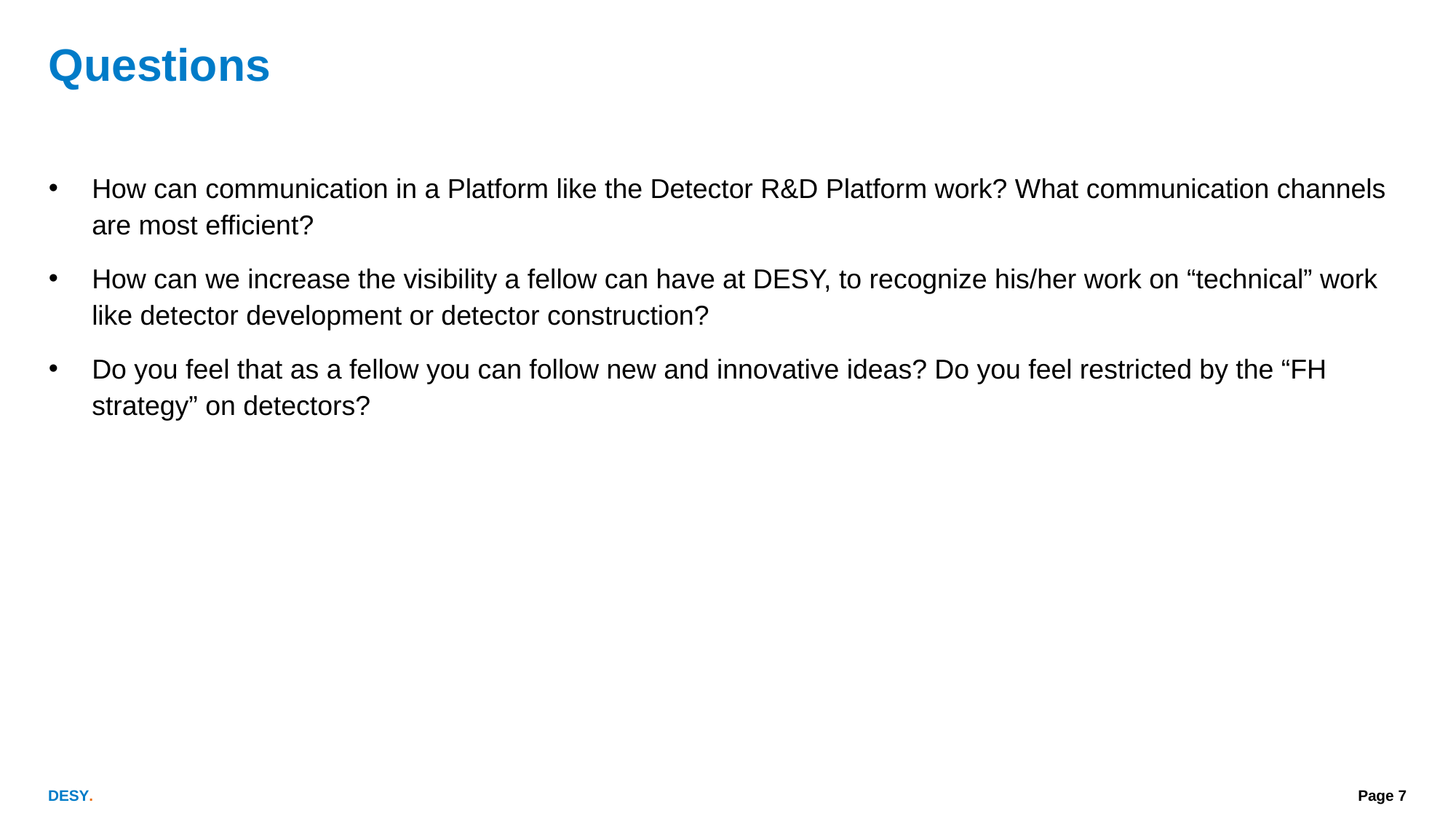

# Questions

How can communication in a Platform like the Detector R&D Platform work? What communication channels are most efficient?
How can we increase the visibility a fellow can have at DESY, to recognize his/her work on “technical” work like detector development or detector construction?
Do you feel that as a fellow you can follow new and innovative ideas? Do you feel restricted by the “FH strategy” on detectors?